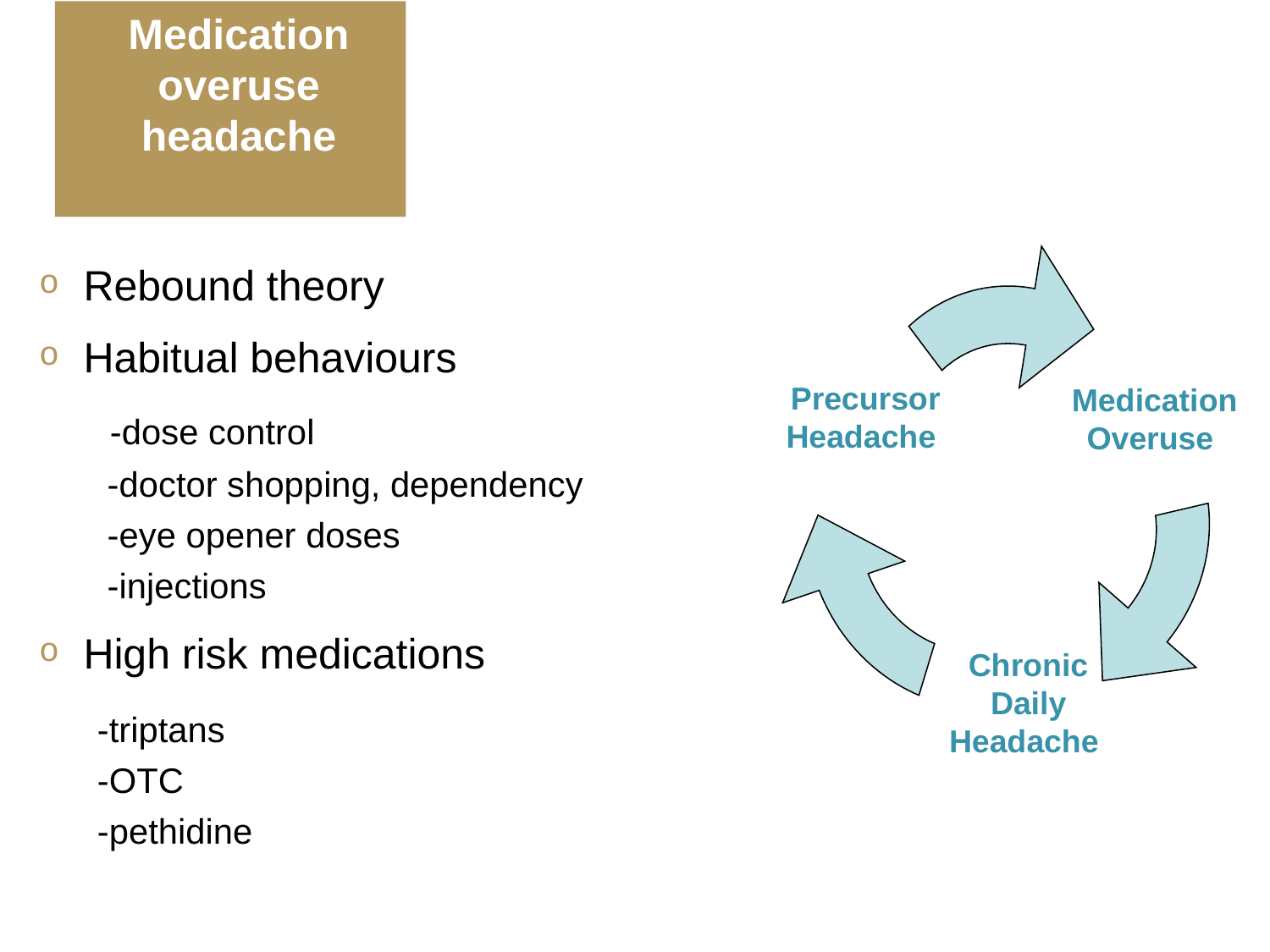

Medication
overuse
headache

Rebound theory
Habitual behaviours
      -dose control
       -doctor shopping, dependency
       -eye opener doses
       -injections
High risk medications
      -triptans
      -OTC
      -pethidine

Precursor Headache
Medication Overuse

Chronic Daily Headache